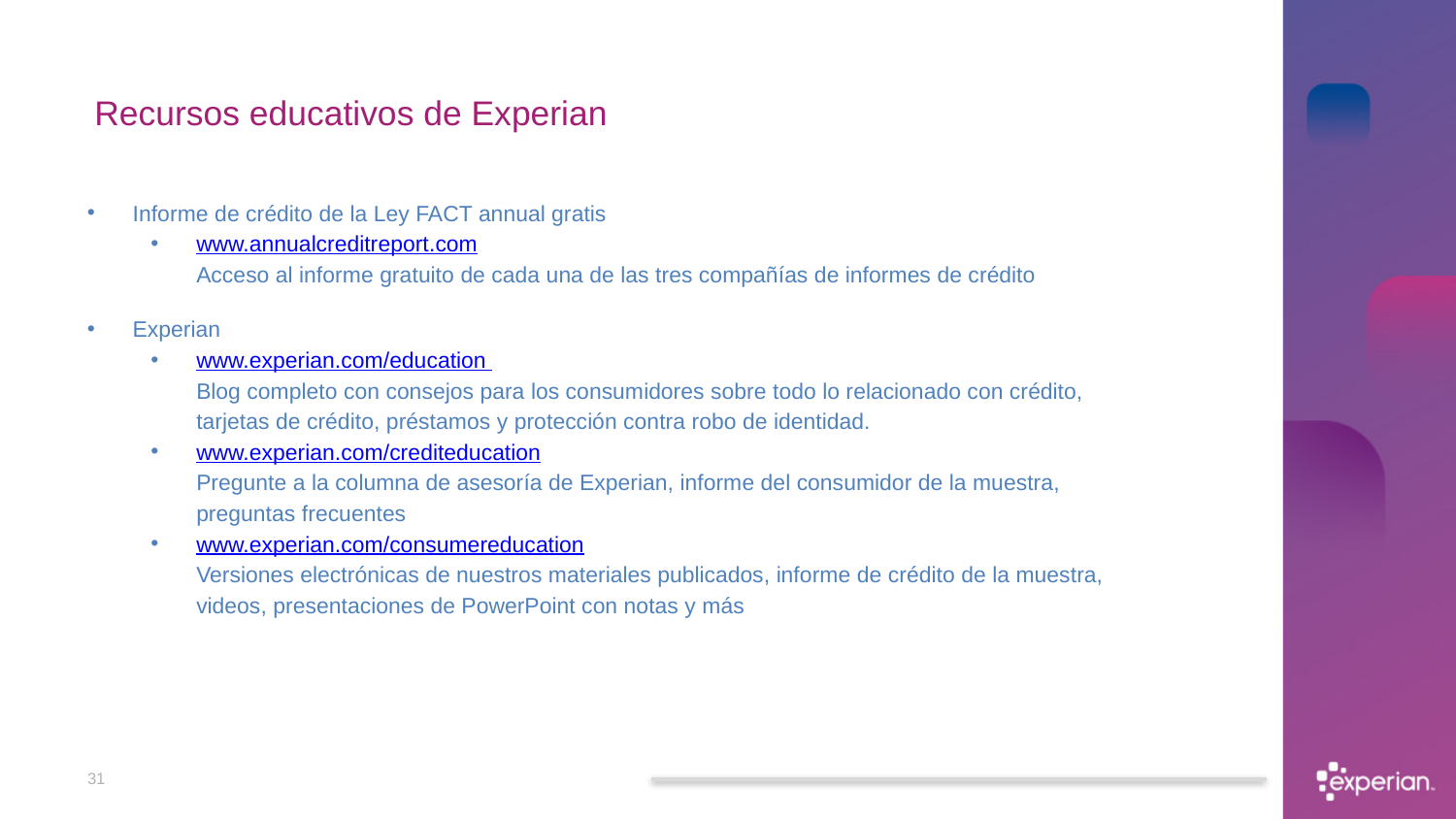

Recursos educativos de Experian
Informe de crédito de la Ley FACT annual gratis
www.annualcreditreport.com
Acceso al informe gratuito de cada una de las tres compañías de informes de crédito
Experian
www.experian.com/education
Blog completo con consejos para los consumidores sobre todo lo relacionado con crédito, tarjetas de crédito, préstamos y protección contra robo de identidad.
www.experian.com/crediteducation
Pregunte a la columna de asesoría de Experian, informe del consumidor de la muestra, preguntas frecuentes
www.experian.com/consumereducation
Versiones electrónicas de nuestros materiales publicados, informe de crédito de la muestra, videos, presentaciones de PowerPoint con notas y más
31